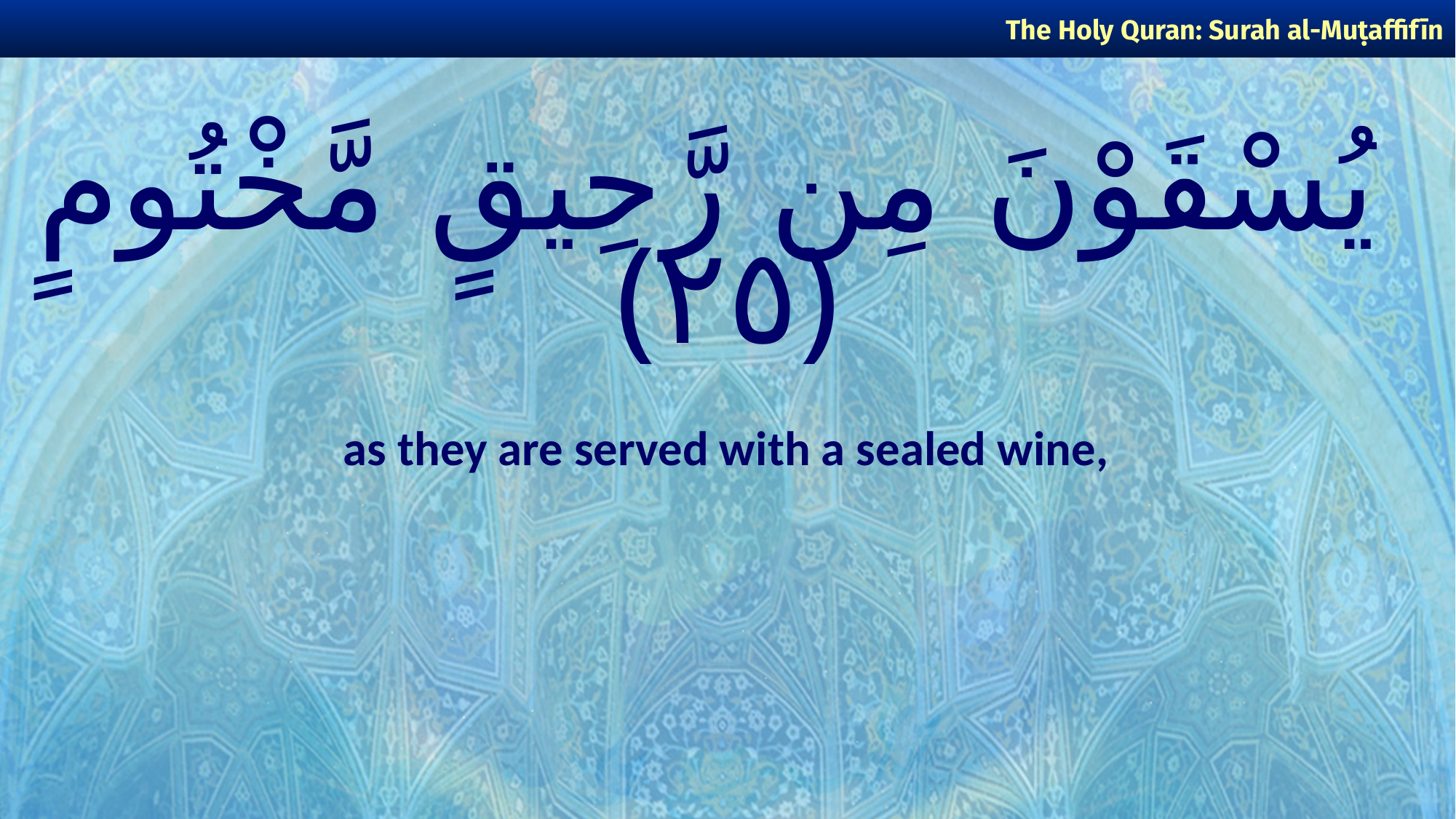

The Holy Quran: Surah al-Muṭaffifīn
# يُسْقَوْنَ مِن رَّحِيقٍ مَّخْتُومٍ ﴿٢٥﴾
as they are served with a sealed wine,